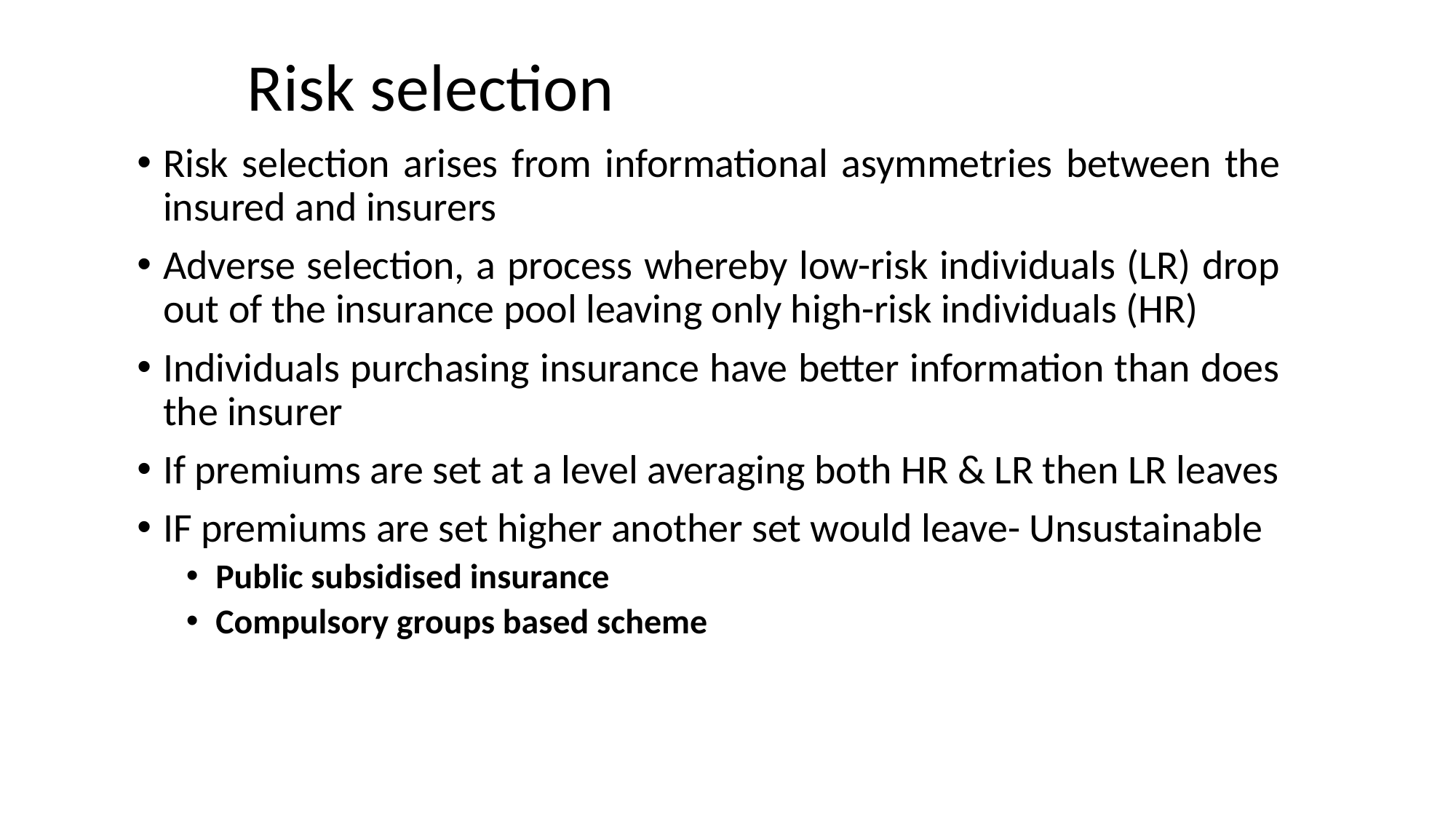

# Risk selection
Risk selection arises from informational asymmetries between the insured and insurers
Adverse selection, a process whereby low-risk individuals (LR) drop out of the insurance pool leaving only high-risk individuals (HR)
Individuals purchasing insurance have better information than does the insurer
If premiums are set at a level averaging both HR & LR then LR leaves
IF premiums are set higher another set would leave- Unsustainable
Public subsidised insurance
Compulsory groups based scheme